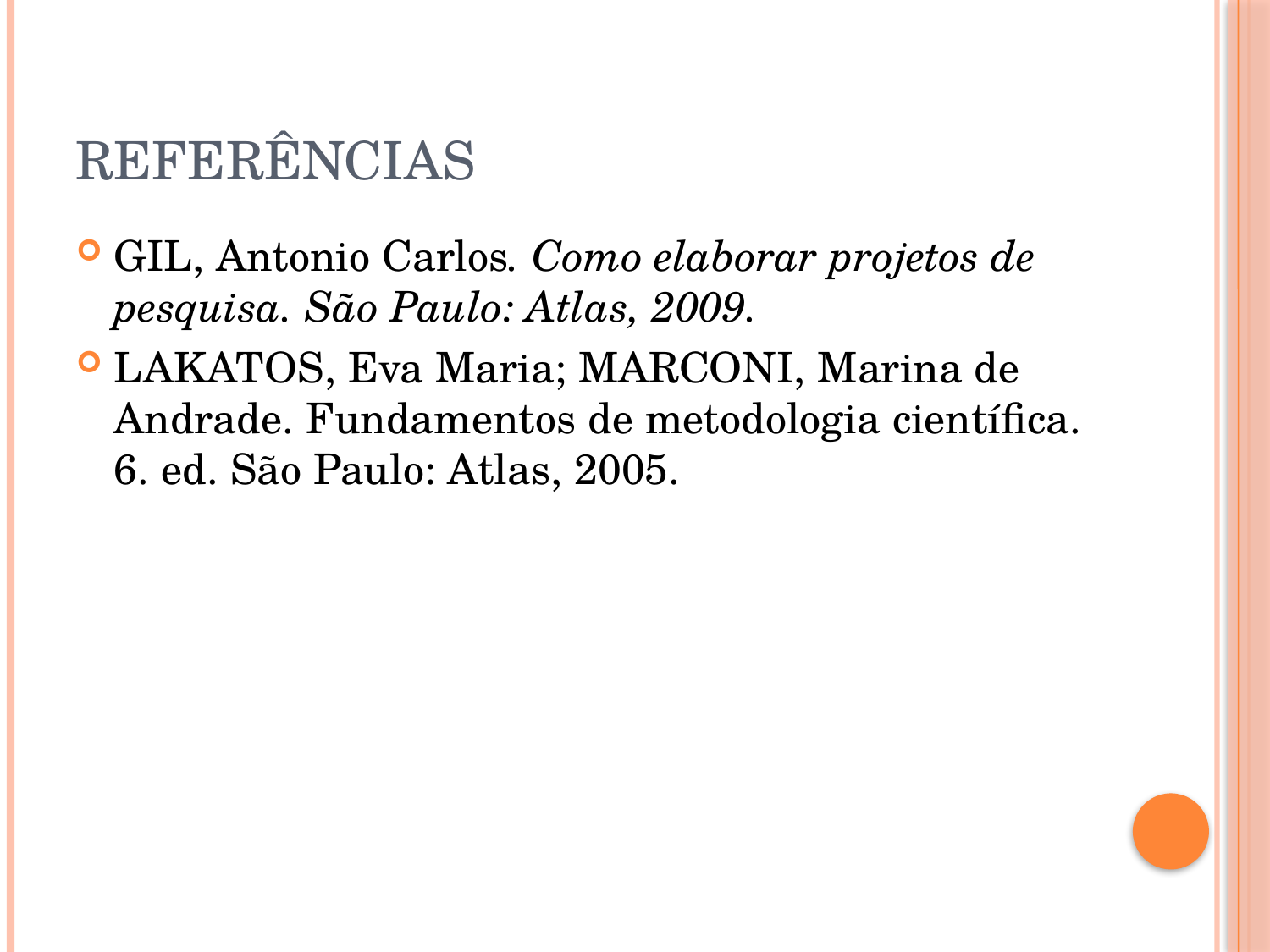

# REFERÊNCIAS
GIL, Antonio Carlos. Como elaborar projetos de pesquisa. São Paulo: Atlas, 2009.
LAKATOS, Eva Maria; MARCONI, Marina de Andrade. Fundamentos de metodologia científica. 6. ed. São Paulo: Atlas, 2005.